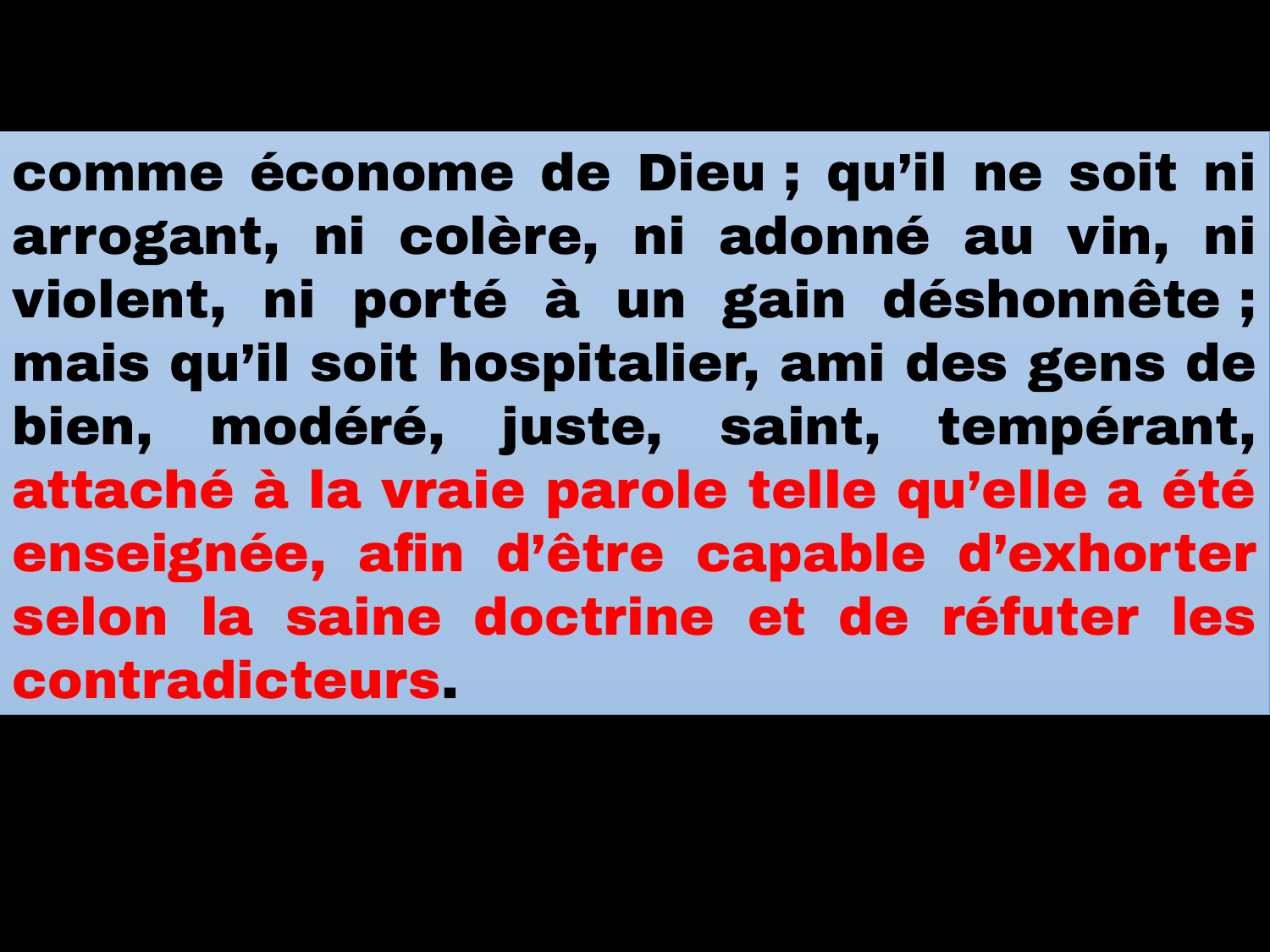

comme économe de Dieu ; qu’il ne soit ni arrogant, ni colère, ni adonné au vin, ni violent, ni porté à un gain déshonnête ; mais qu’il soit hospitalier, ami des gens de bien, modéré, juste, saint, tempérant, attaché à la vraie parole telle qu’elle a été enseignée, afin d’être capable d’exhorter selon la saine doctrine et de réfuter les contradicteurs.